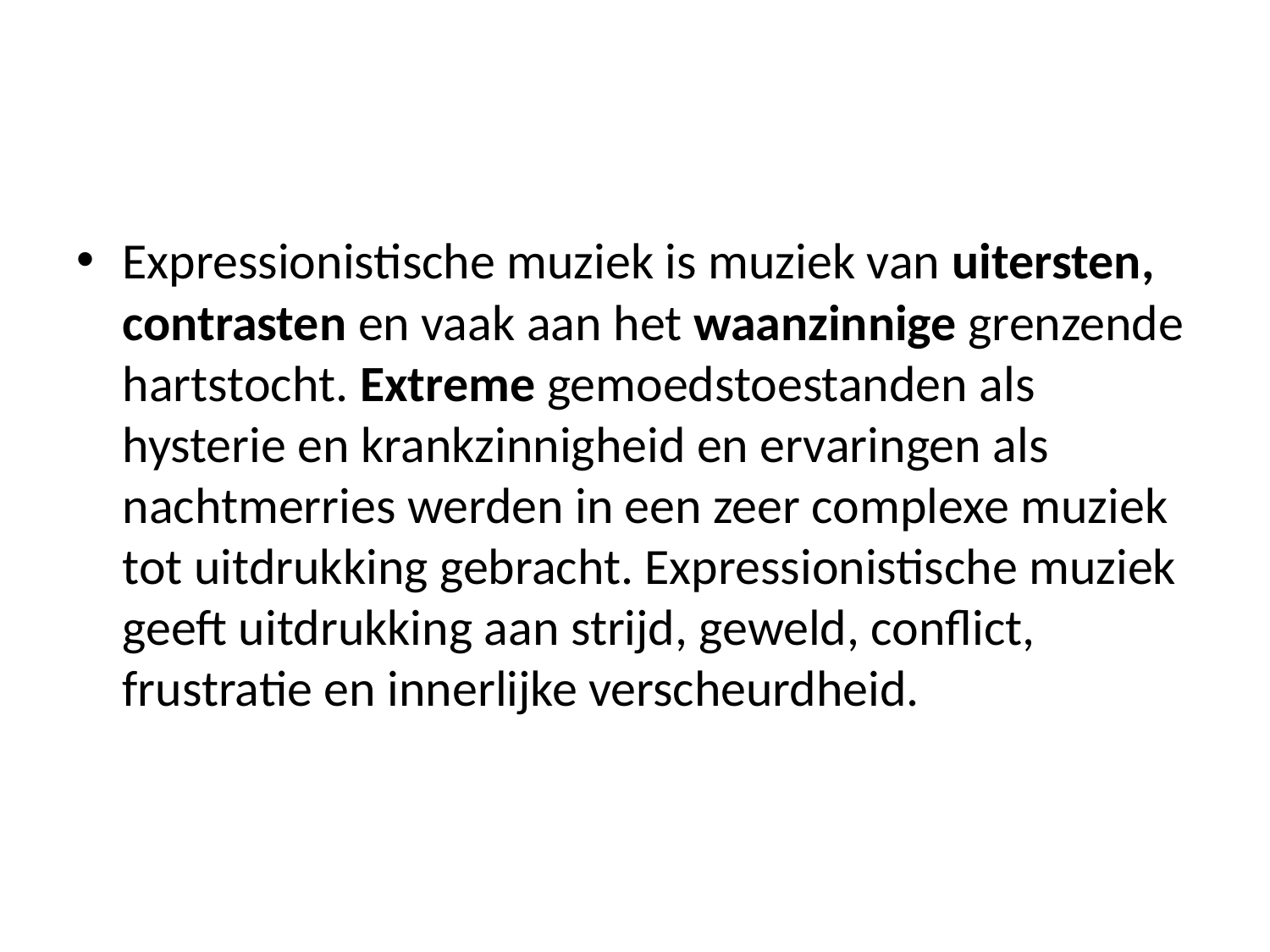

#
Expressionistische muziek is muziek van uitersten, contrasten en vaak aan het waanzinnige grenzende hartstocht. Extreme gemoedstoestanden als hysterie en krankzinnigheid en ervaringen als nachtmerries werden in een zeer complexe muziek tot uitdrukking gebracht. Expressionistische muziek geeft uitdrukking aan strijd, geweld, conflict, frustratie en innerlijke verscheurdheid.